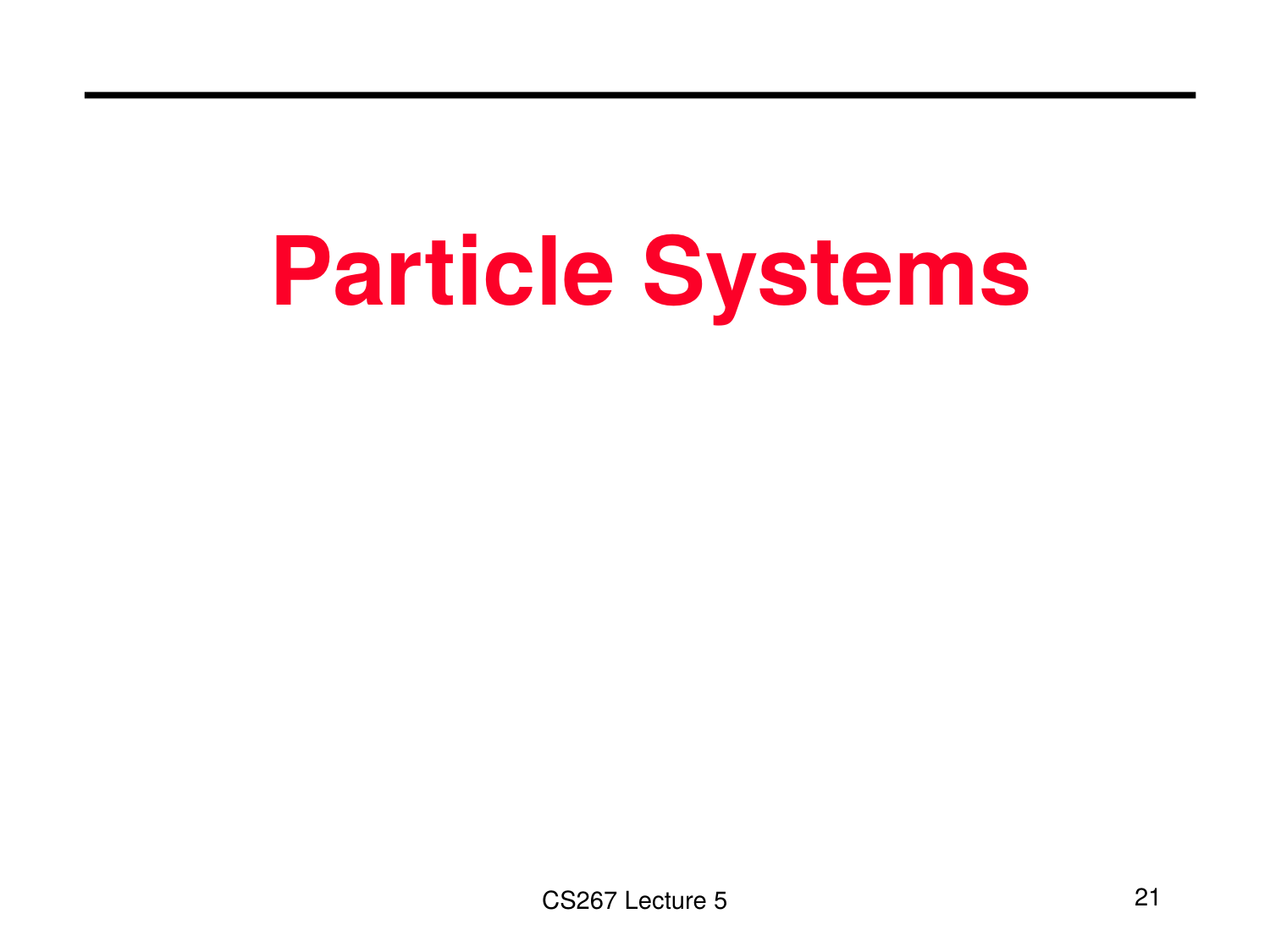

# Particle Systems
CS267 Lecture 5
21